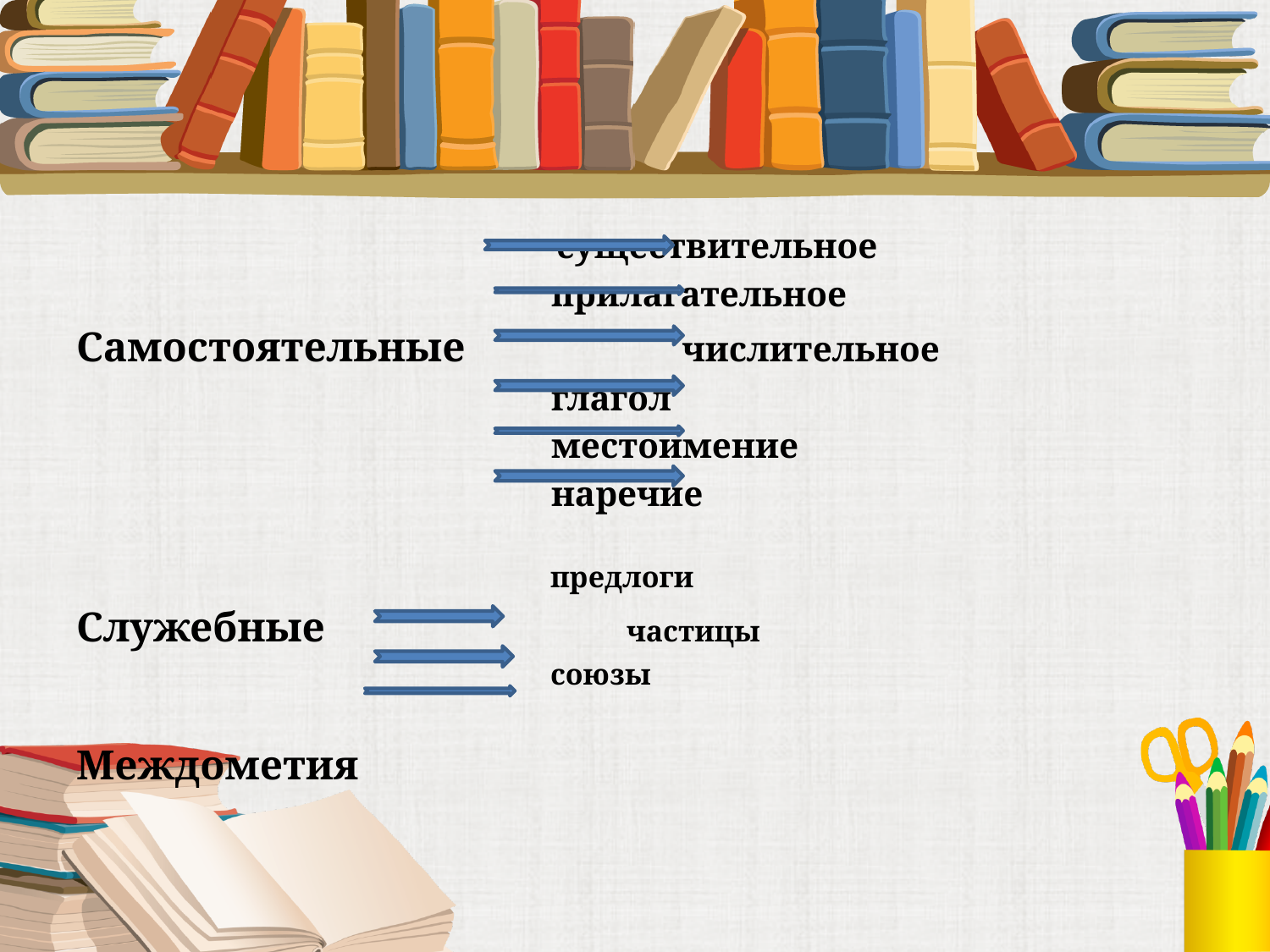

существительное
                                                                    прилагательное
Самостоятельные                               числительное
                                                                    глагол
                                                                    местоимение
                                                                    наречие

                                                                                предлоги
Служебные                                                  частицы
                                                                                союзы

Междометия